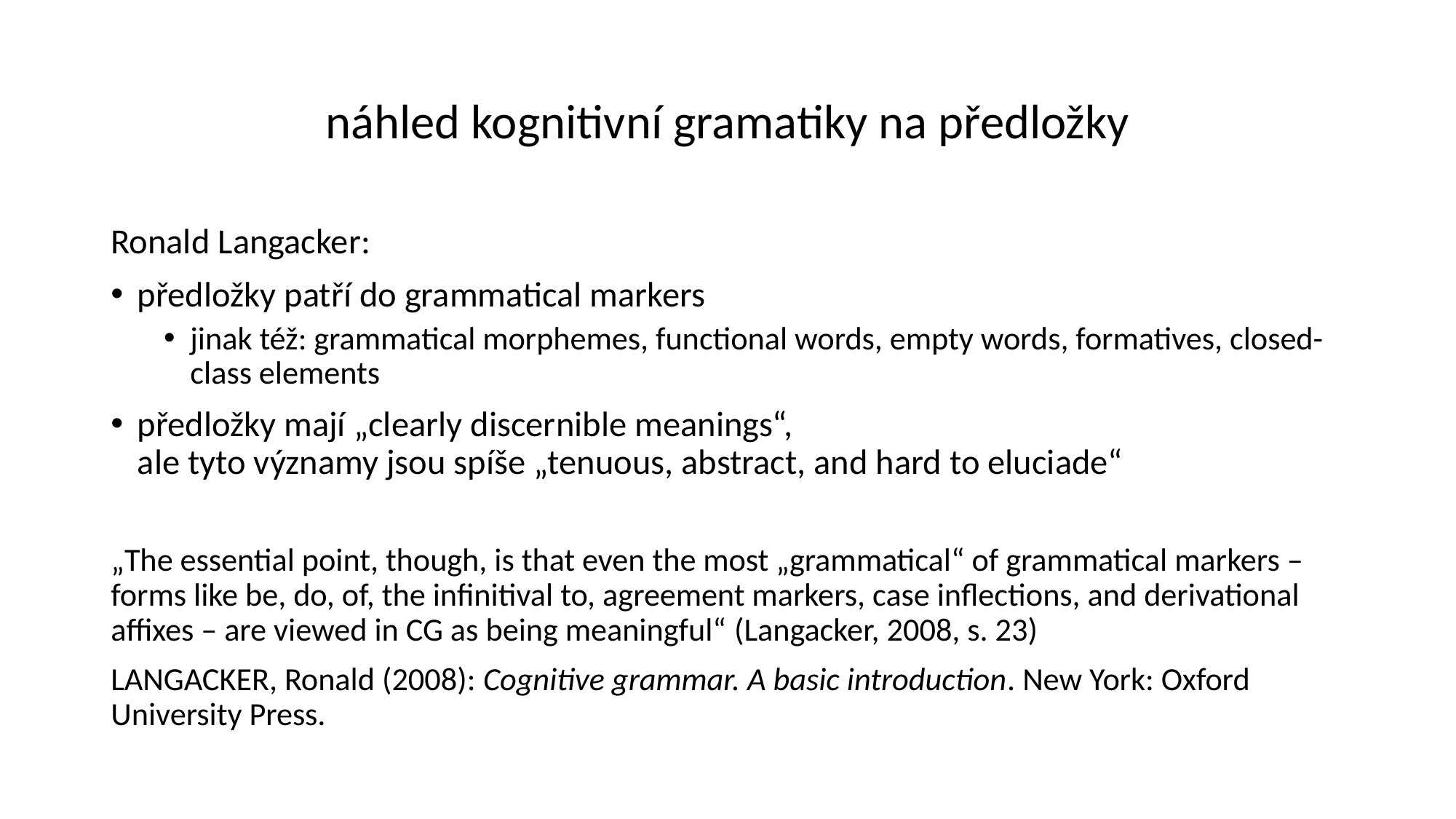

# náhled kognitivní gramatiky na předložky
Ronald Langacker:
předložky patří do grammatical markers
jinak též: grammatical morphemes, functional words, empty words, formatives, closed-class elements
předložky mají „clearly discernible meanings“,
ale tyto významy jsou spíše „tenuous, abstract, and hard to eluciade“

„The essential point, though, is that even the most „grammatical“ of grammatical markers – forms like be, do, of, the infinitival to, agreement markers, case inflections, and derivational affixes – are viewed in CG as being meaningful“ (Langacker, 2008, s. 23)
LANGACKER, Ronald (2008): Cognitive grammar. A basic introduction. New York: Oxford University Press.